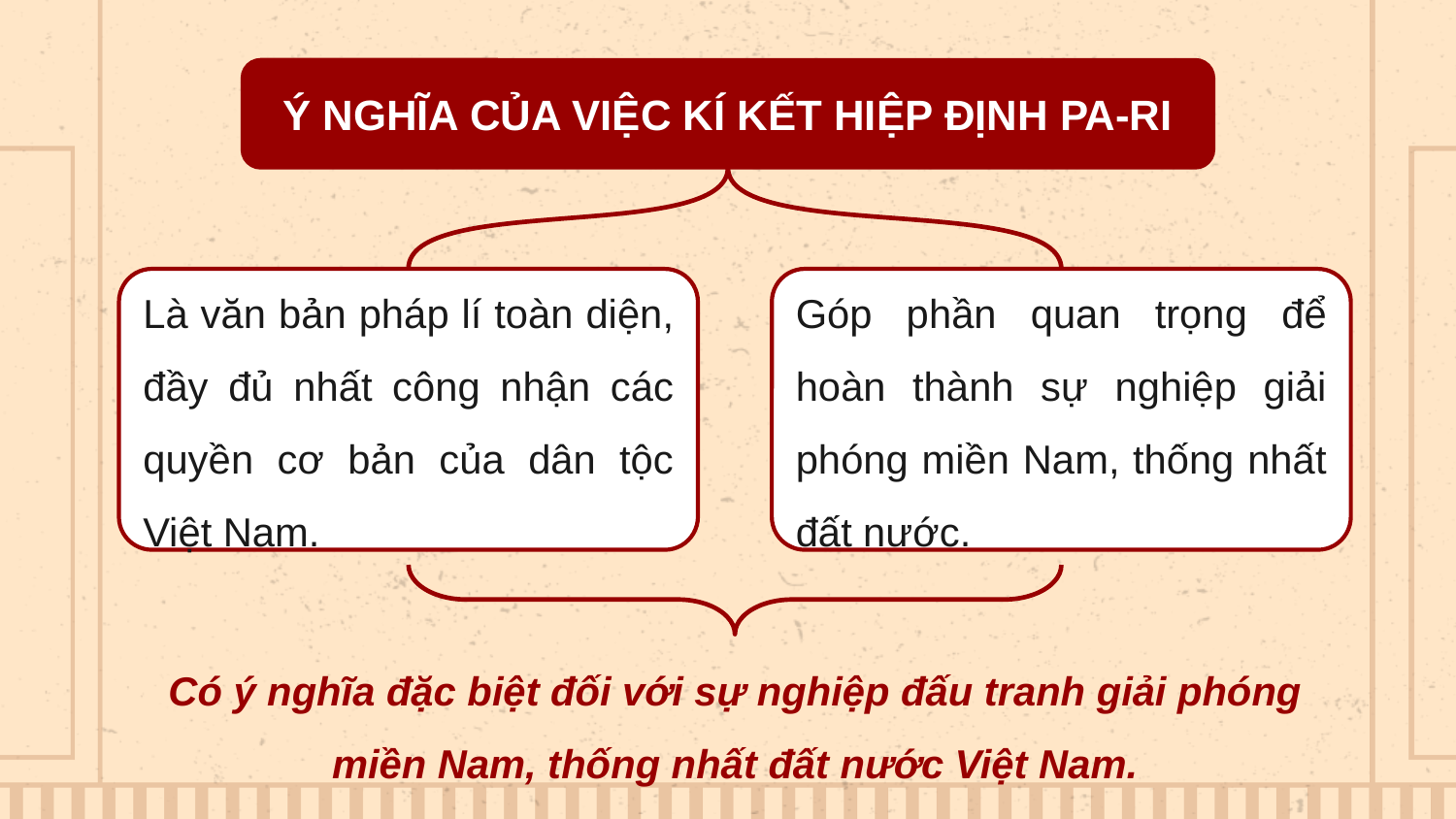

Ý NGHĨA CỦA VIỆC KÍ KẾT HIỆP ĐỊNH PA-RI
Góp phần quan trọng để hoàn thành sự nghiệp giải phóng miền Nam, thống nhất đất nước.
Là văn bản pháp lí toàn diện, đầy đủ nhất công nhận các quyền cơ bản của dân tộc Việt Nam.

Có ý nghĩa đặc biệt đối với sự nghiệp đấu tranh giải phóng miền Nam, thống nhất đất nước Việt Nam.